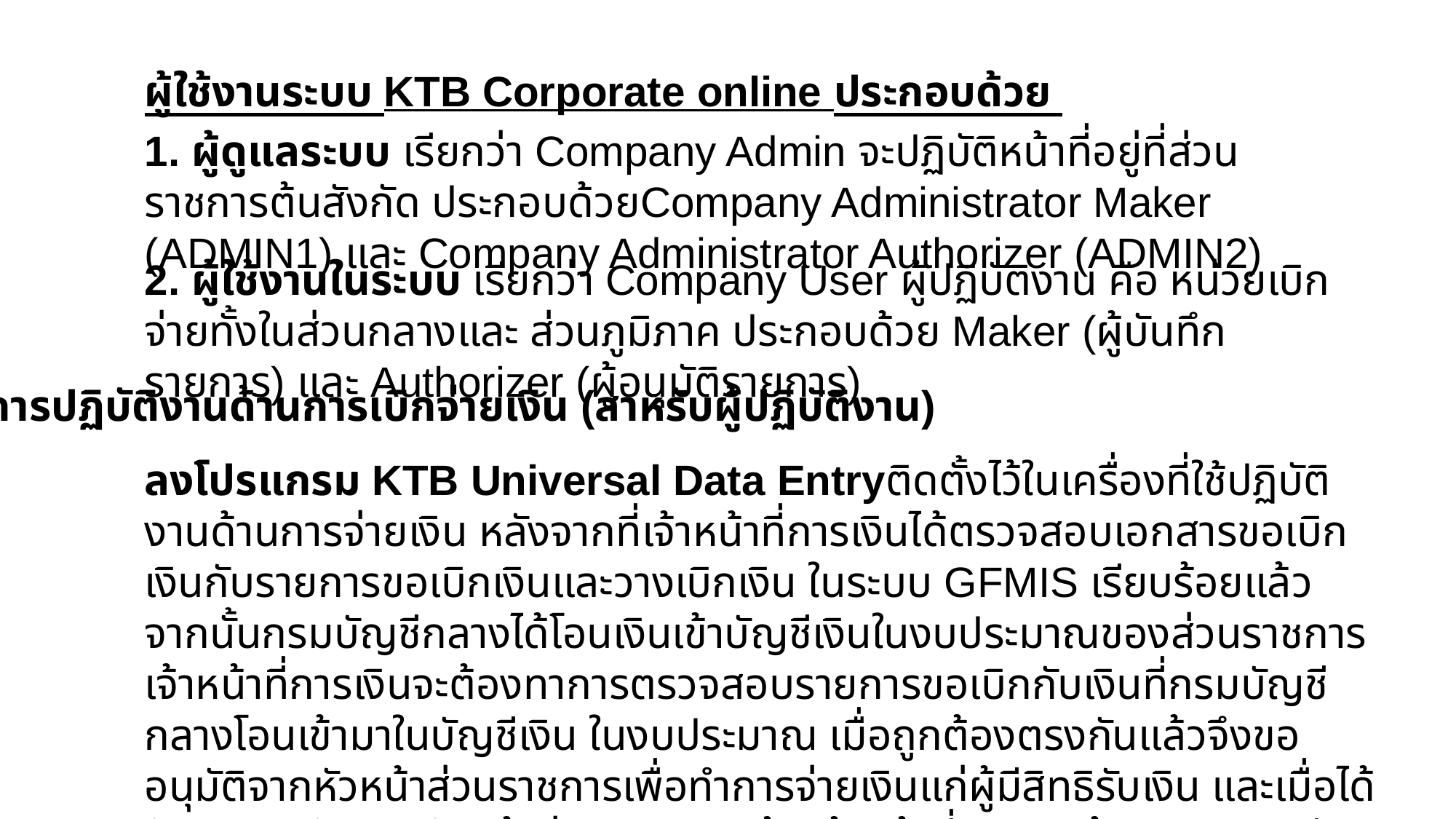

ผู้ใช้งานระบบ KTB Corporate online ประกอบด้วย
1. ผู้ดูแลระบบ เรียกว่า Company Admin จะปฏิบัติหน้าที่อยู่ที่ส่วนราชการต้นสังกัด ประกอบด้วยCompany Administrator Maker (ADMIN1) และ Company Administrator Authorizer (ADMIN2)
2. ผู้ใช้งานในระบบ เรียกว่า Company User ผู้ปฏิบัติงาน คือ หน่วยเบิกจ่ายทั้งในส่วนกลางและ ส่วนภูมิภาค ประกอบด้วย Maker (ผู้บันทึกรายการ) และ Authorizer (ผู้อนุมัติรายการ)
การปฏิบัติงานด้านการเบิกจ่ายเงิน (สาหรับผู้ปฏิบัติงาน)
ลงโปรแกรม KTB Universal Data Entryติดตั้งไว้ในเครื่องที่ใช้ปฏิบัติงานด้านการจ่ายเงิน หลังจากที่เจ้าหน้าที่การเงินได้ตรวจสอบเอกสารขอเบิกเงินกับรายการขอเบิกเงินและวางเบิกเงิน ในระบบ GFMIS เรียบร้อยแล้ว จากนั้นกรมบัญชีกลางได้โอนเงินเข้าบัญชีเงินในงบประมาณของส่วนราชการ เจ้าหน้าที่การเงินจะต้องทาการตรวจสอบรายการขอเบิกกับเงินที่กรมบัญชีกลางโอนเข้ามาในบัญชีเงิน ในงบประมาณ เมื่อถูกต้องตรงกันแล้วจึงขออนุมัติจากหัวหน้าส่วนราชการเพื่อทำการจ่ายเงินแก่ผู้มีสิทธิรับเงิน และเมื่อได้รับการอนุมัติจากหัวหน้าส่วนราชการแล้ว เจ้าหน้าที่การเงินต้องทาการเตรียมข้อมูลการจ่ายเงิน ของผู้มีสิทธิรับเงิน ซึ่งประกอบด้วย